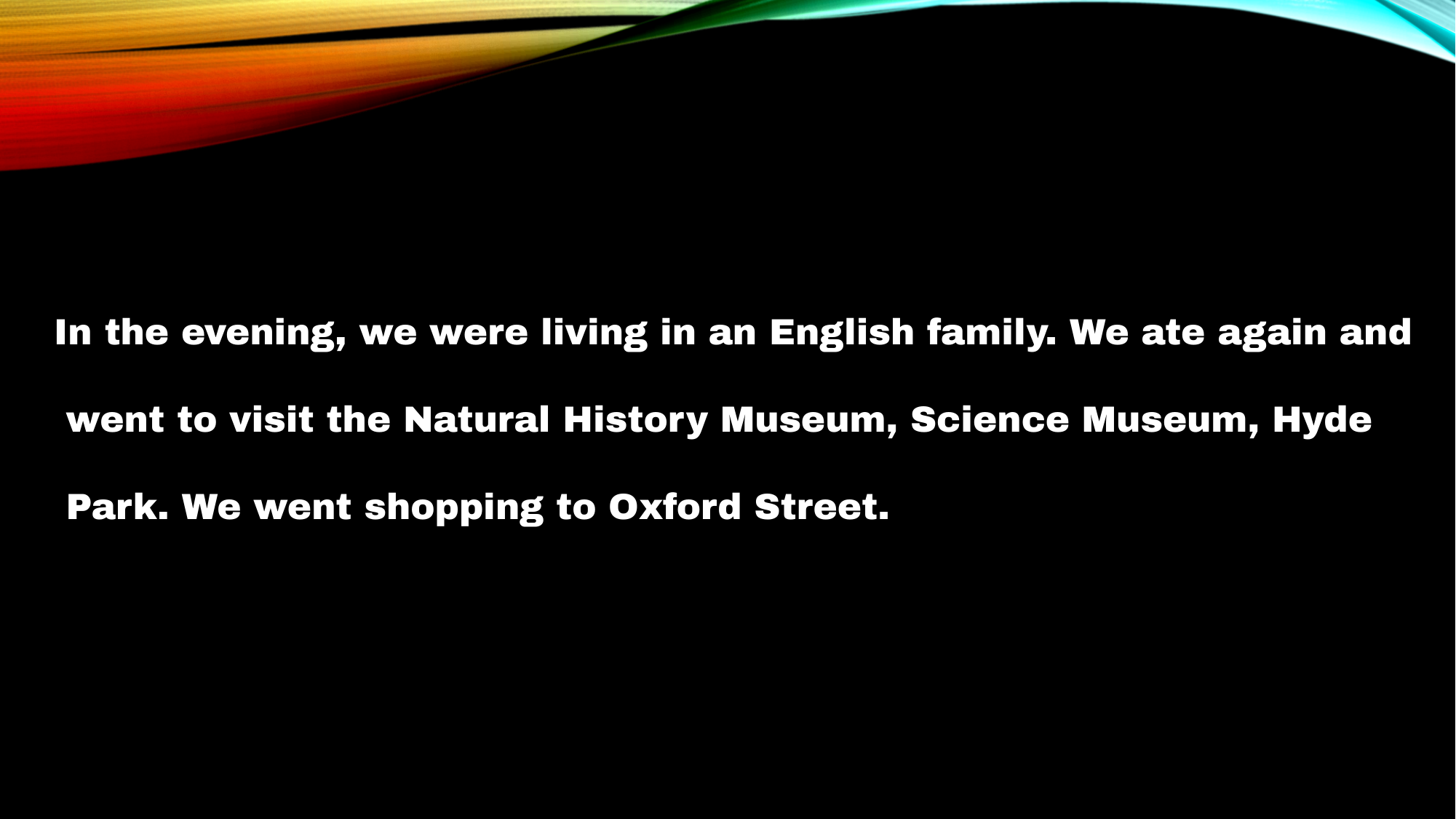

In the evening, we were living in an English family. We ate again and

 went to visit the Natural History Museum, Science Museum, Hyde

 Park. We went shopping to Oxford Street.